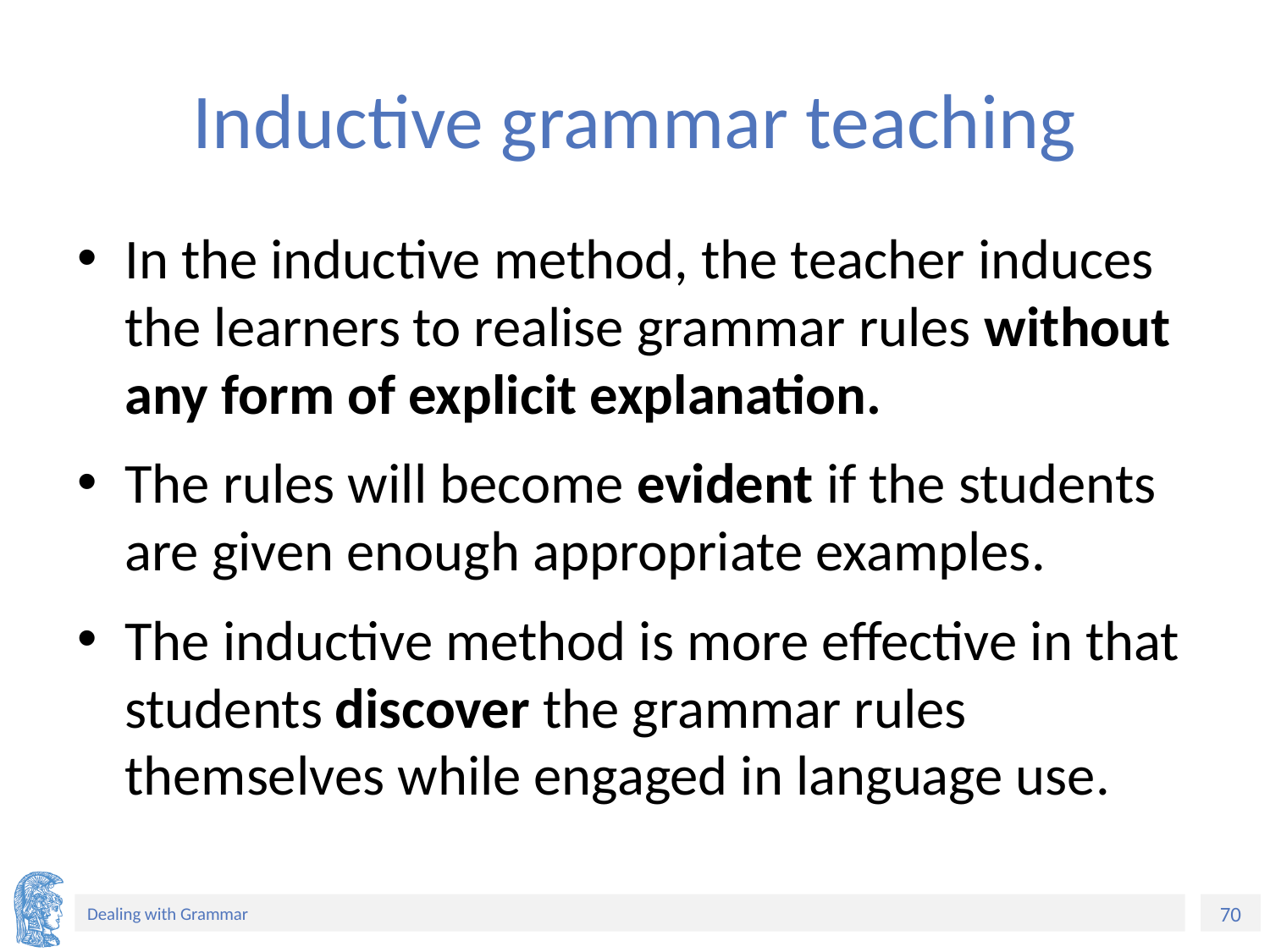

# Inductive grammar teaching
In the inductive method, the teacher induces the learners to realise grammar rules without any form of explicit explanation.
The rules will become evident if the students are given enough appropriate examples.
The inductive method is more effective in that students discover the grammar rules themselves while engaged in language use.